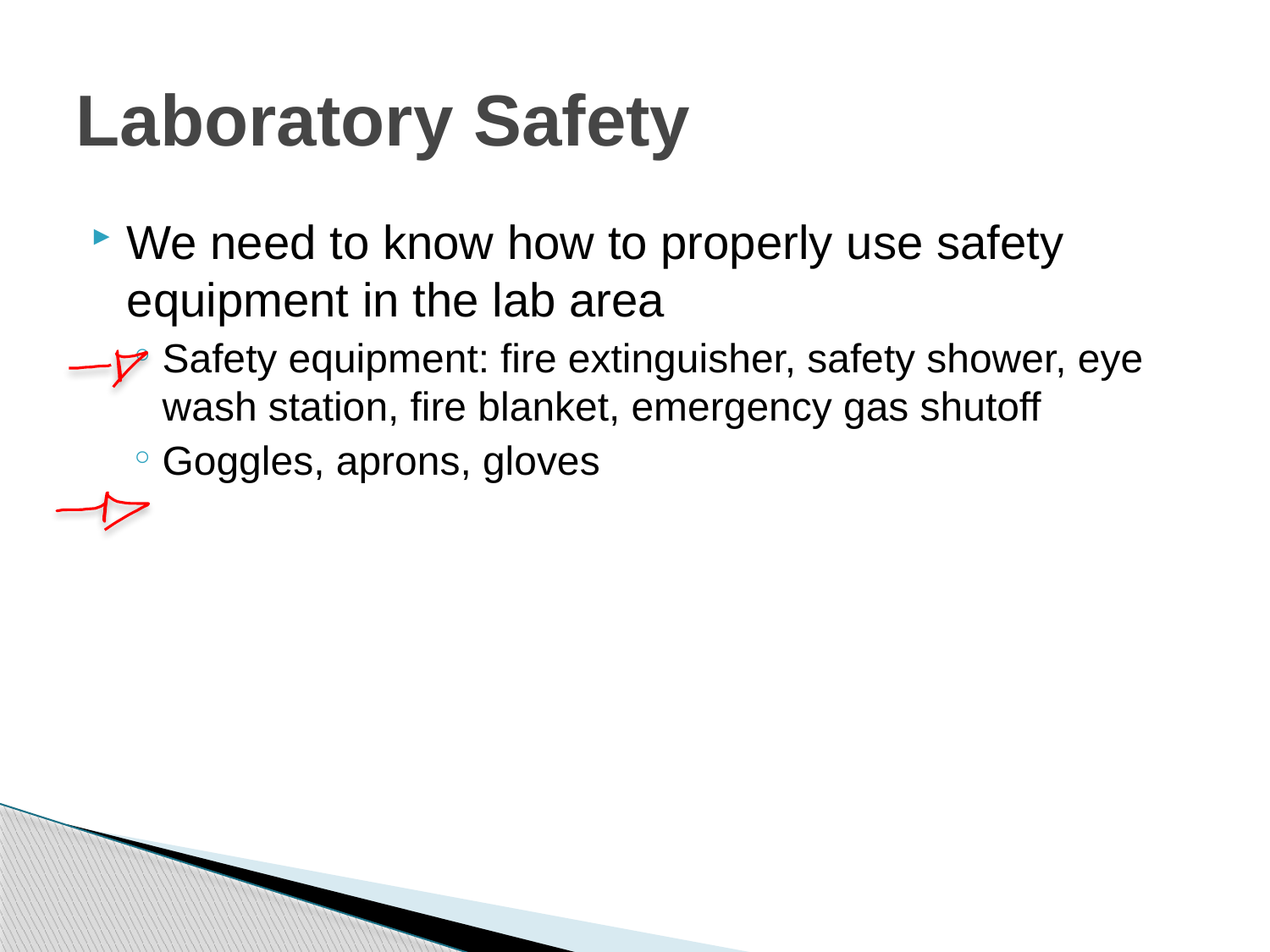

# Laboratory Safety
We need to know how to properly use safety equipment in the lab area
Safety equipment: fire extinguisher, safety shower, eye wash station, fire blanket, emergency gas shutoff
Goggles, aprons, gloves